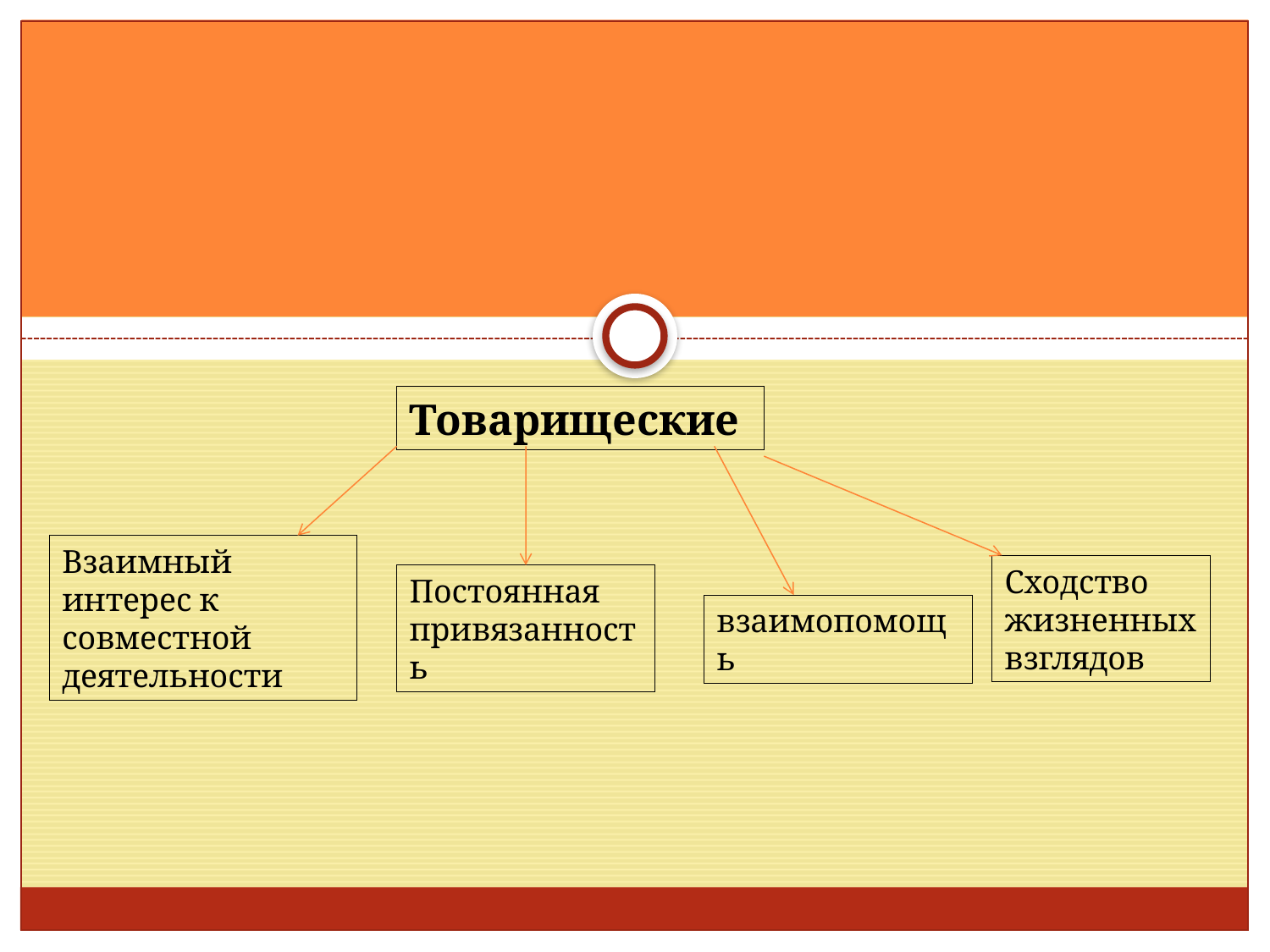

#
Товарищеские
Взаимный интерес к совместной деятельности
Сходство жизненных взглядов
Постоянная привязанность
взаимопомощь